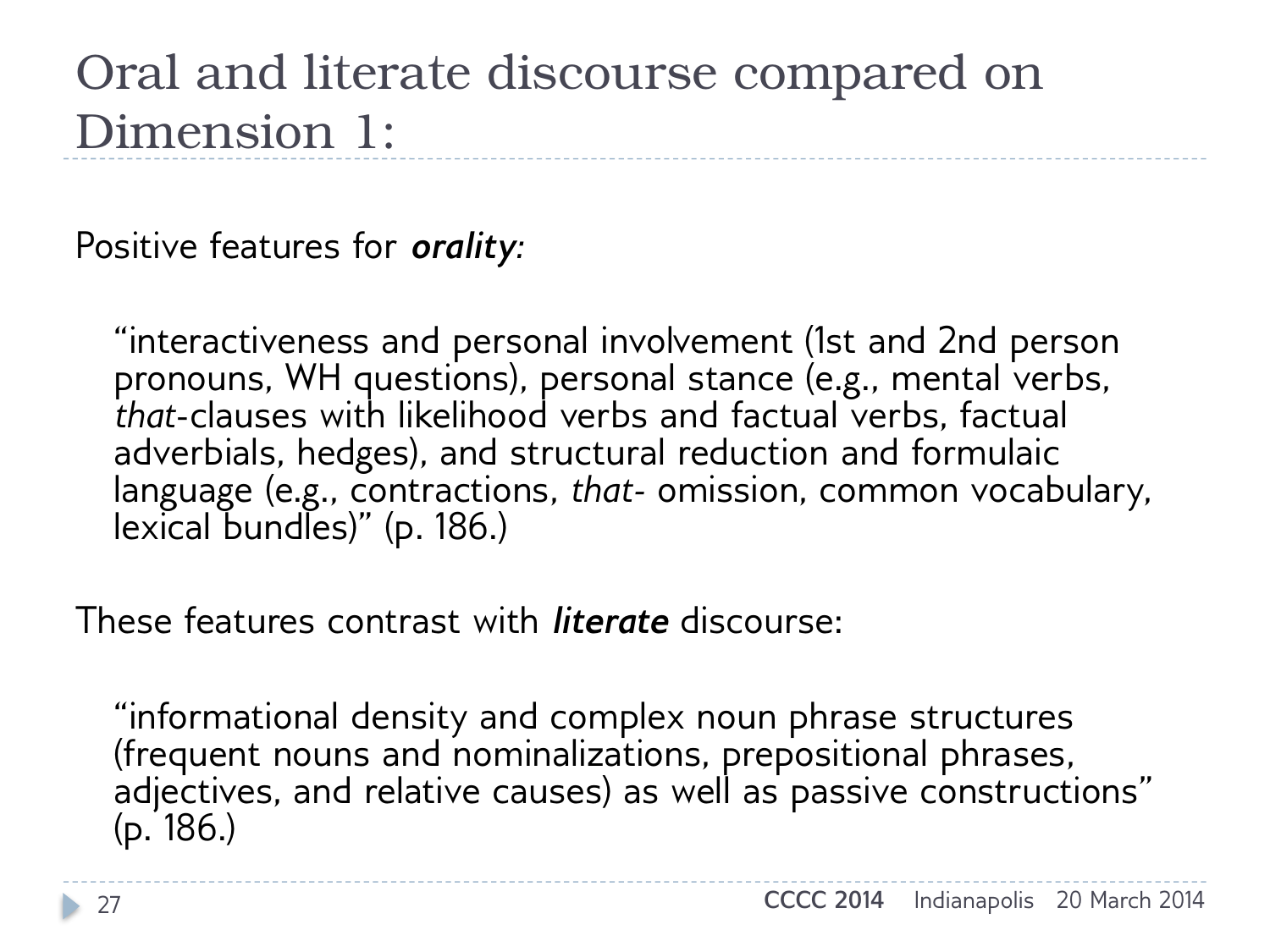

Oral and literate discourse compared on Dimension 1:
Positive features for orality:

	“interactiveness and personal involvement (1st and 2nd person pronouns, WH questions), personal stance (e.g., mental verbs, that-clauses with likelihood verbs and factual verbs, factual adverbials, hedges), and structural reduction and formulaic language (e.g., contractions, that- omission, common vocabulary, lexical bundles)” (p. 186.)

These features contrast with literate discourse:

	“informational density and complex noun phrase structures (frequent nouns and nominalizations, prepositional phrases, adjectives, and relative causes) as well as passive constructions” (p. 186.)

CCCC 2014    Indianapolis   20 March 2014
27